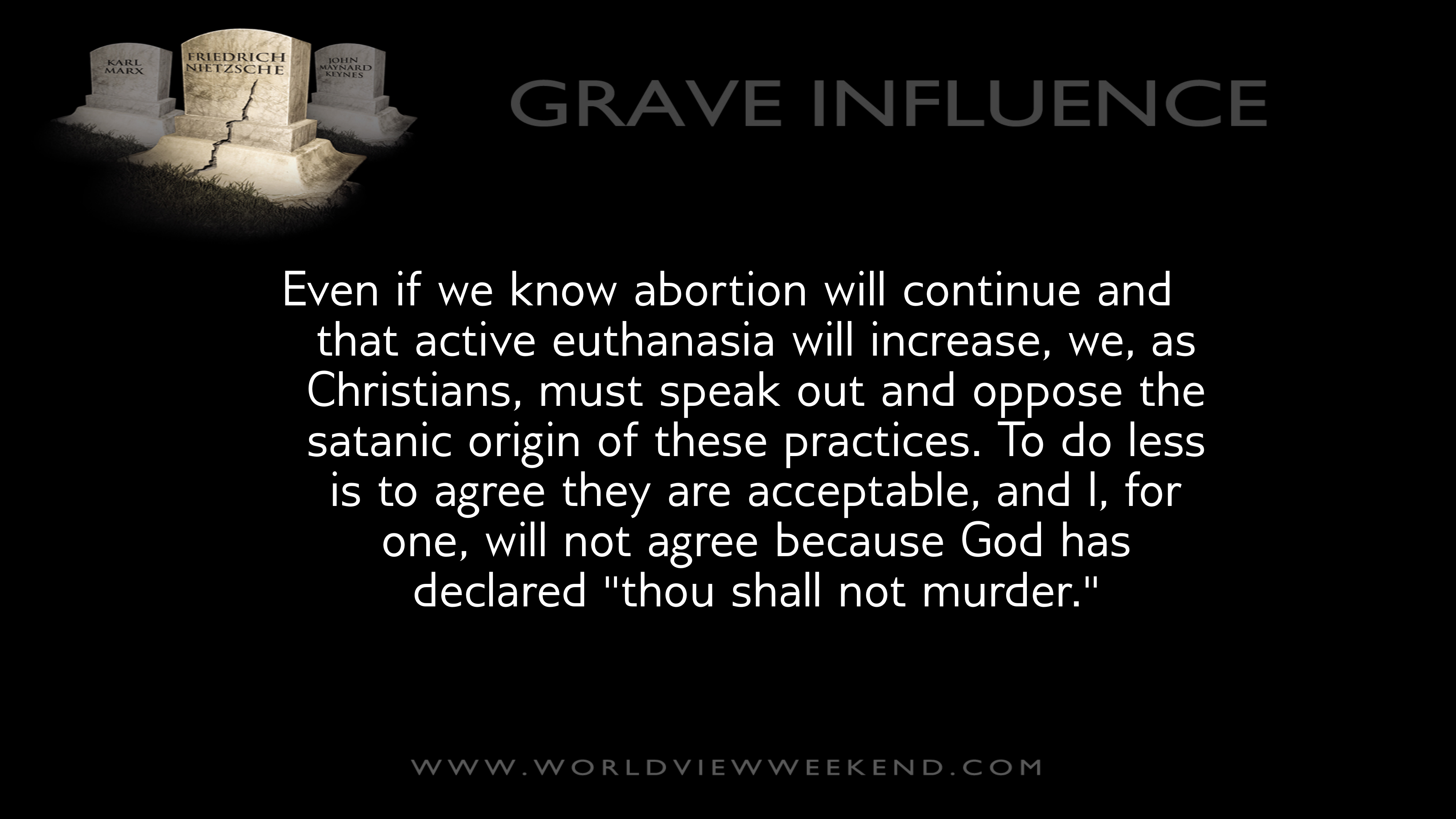

Even if we know abortion will continue and that active euthanasia will increase, we, as Christians, must speak out and oppose the satanic origin of these practices. To do less is to agree they are acceptable, and I, for one, will not agree because God has declared "thou shall not murder."